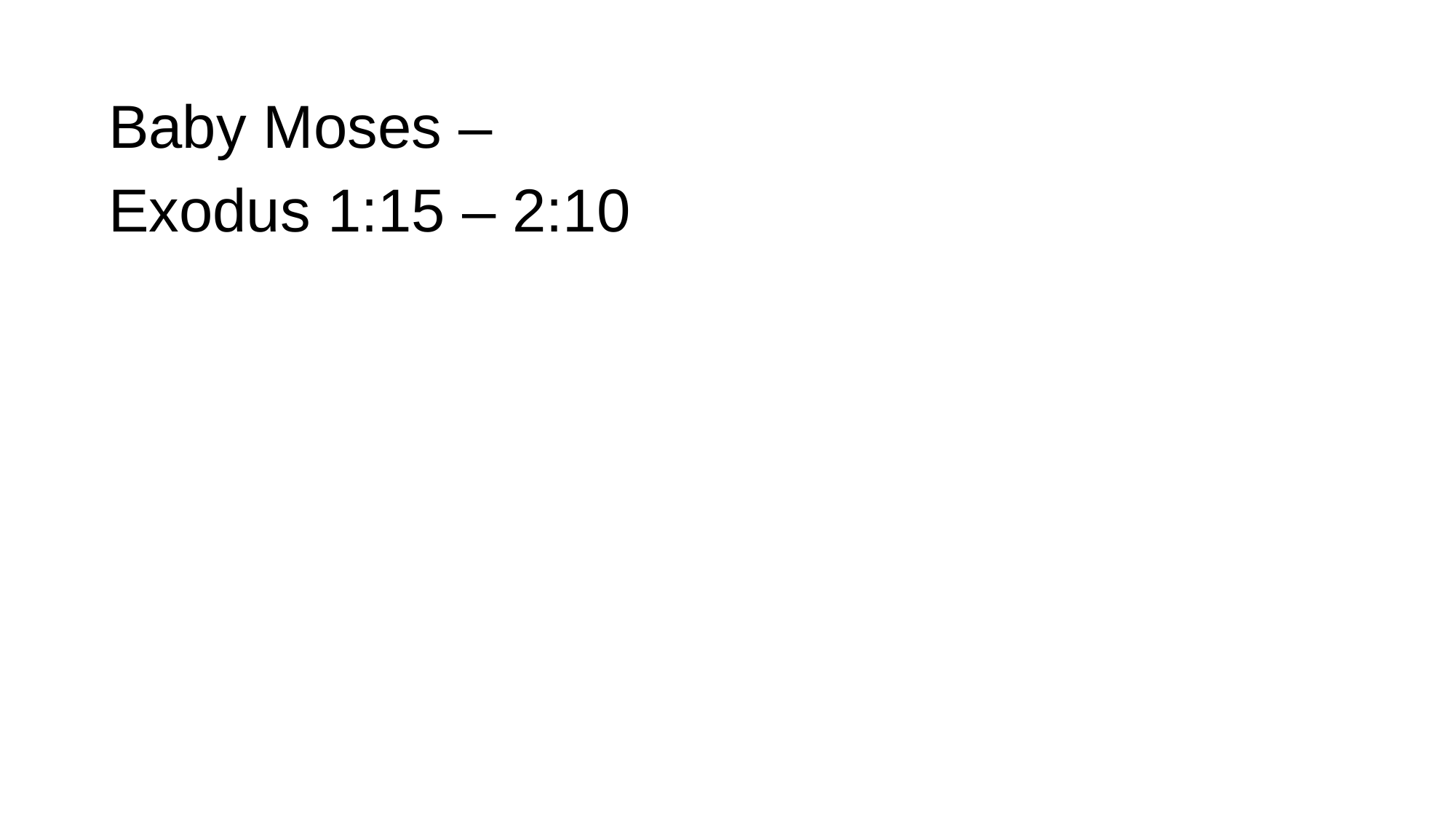

Baby Moses – Exodus 1:15 – 2:10